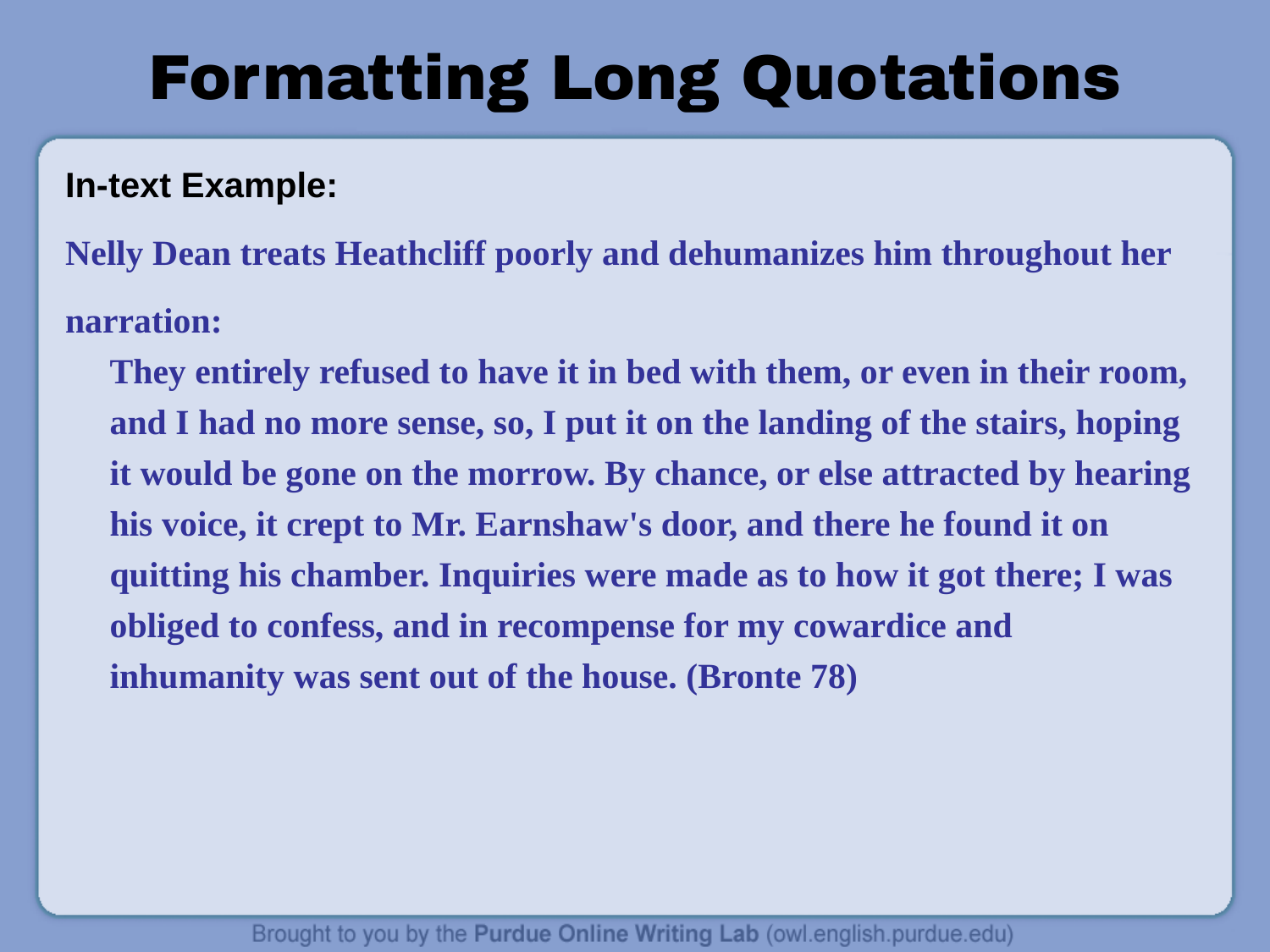

Formatting Long Quotations
In-text Example:
Nelly Dean treats Heathcliff poorly and dehumanizes him throughout her narration:
     They entirely refused to have it in bed with them, or even in their room,
     and I had no more sense, so, I put it on the landing of the stairs, hoping
     it would be gone on the morrow. By chance, or else attracted by hearing
     his voice, it crept to Mr. Earnshaw's door, and there he found it on
     quitting his chamber. Inquiries were made as to how it got there; I was
     obliged to confess, and in recompense for my cowardice and
     inhumanity was sent out of the house. (Bronte 78)